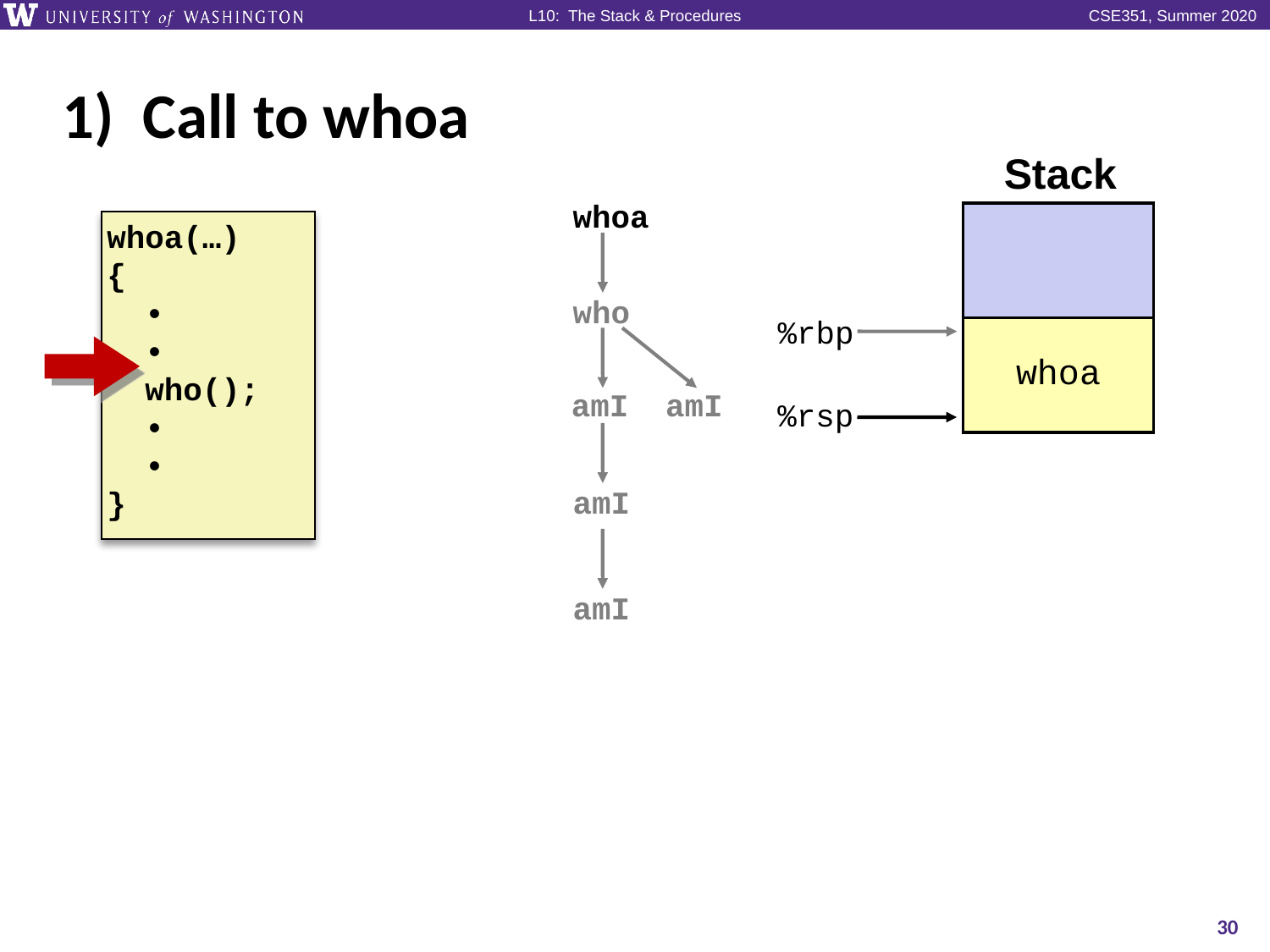

# 1)  Call to whoa
Stack
whoa

who

amI
amI

amI

amI
|  |
| --- |
| whoa |
|  |
|  |
|  |
|  |
whoa(…)
{
  •
  •
  who();
  •
  •
}
%rbp

%rsp

30